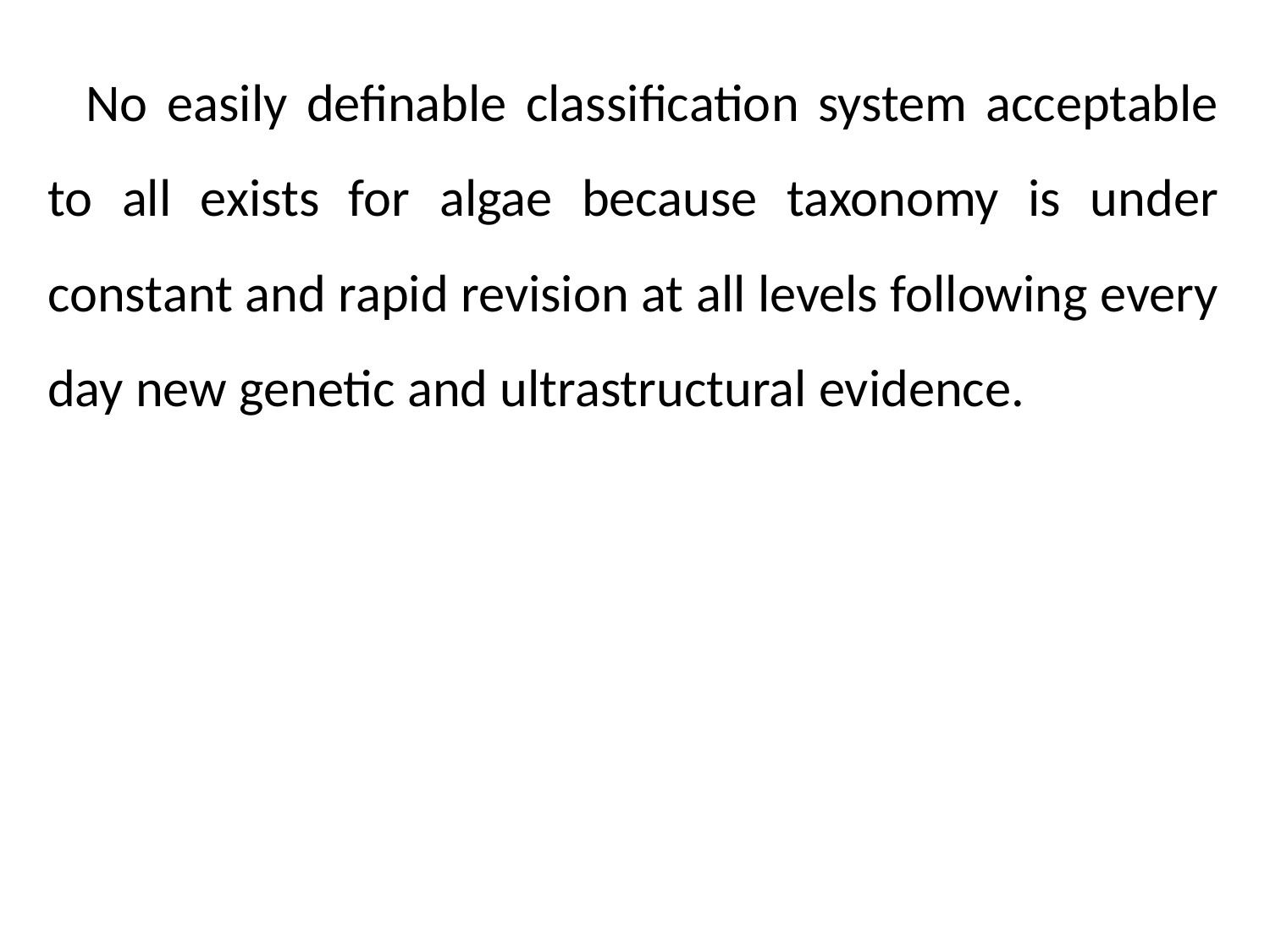

No easily definable classification system acceptable to all exists for algae because taxonomy is under constant and rapid revision at all levels following every day new genetic and ultrastructural evidence.